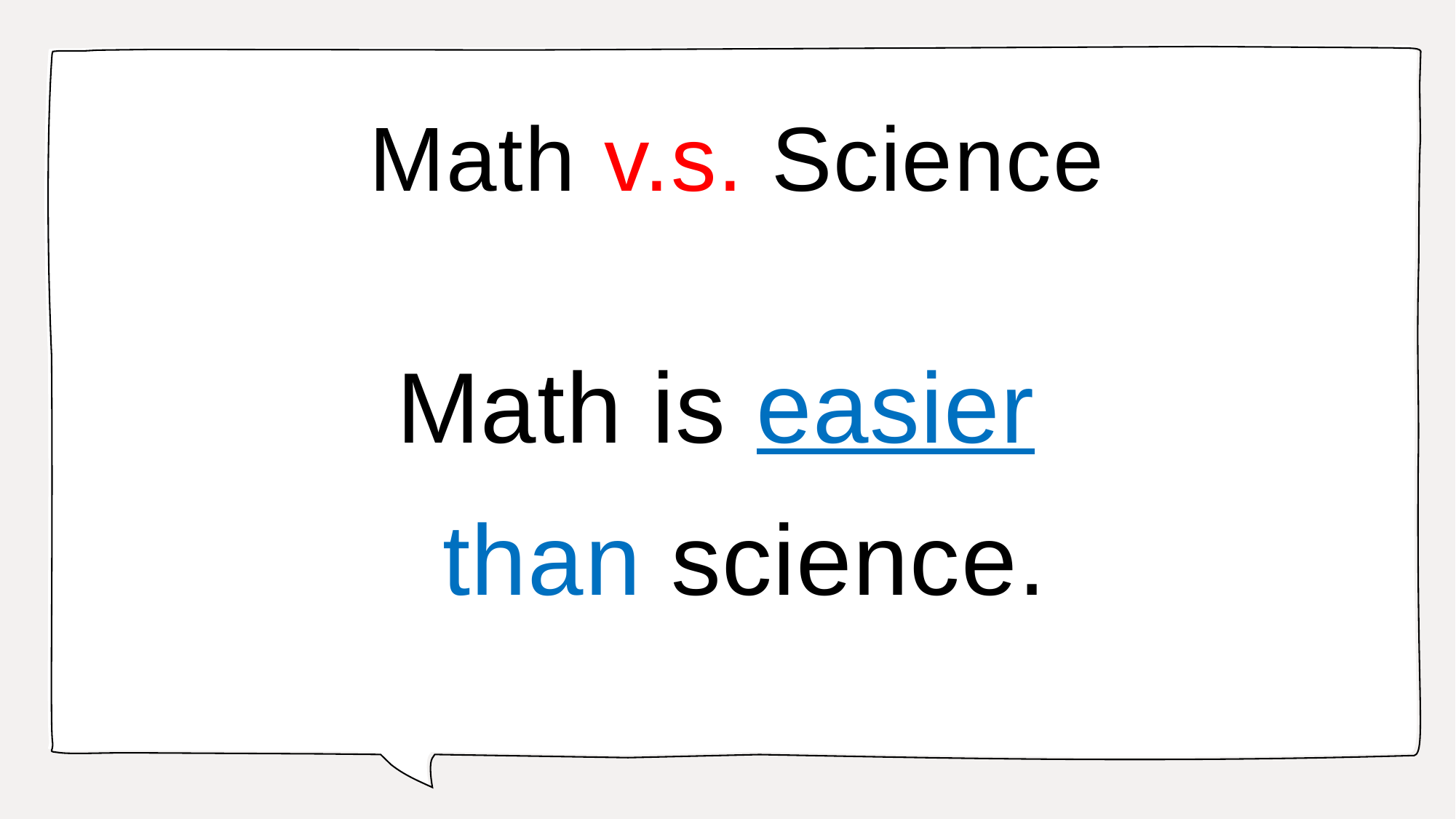

# Math v.s. Science

Math is easier
than science.